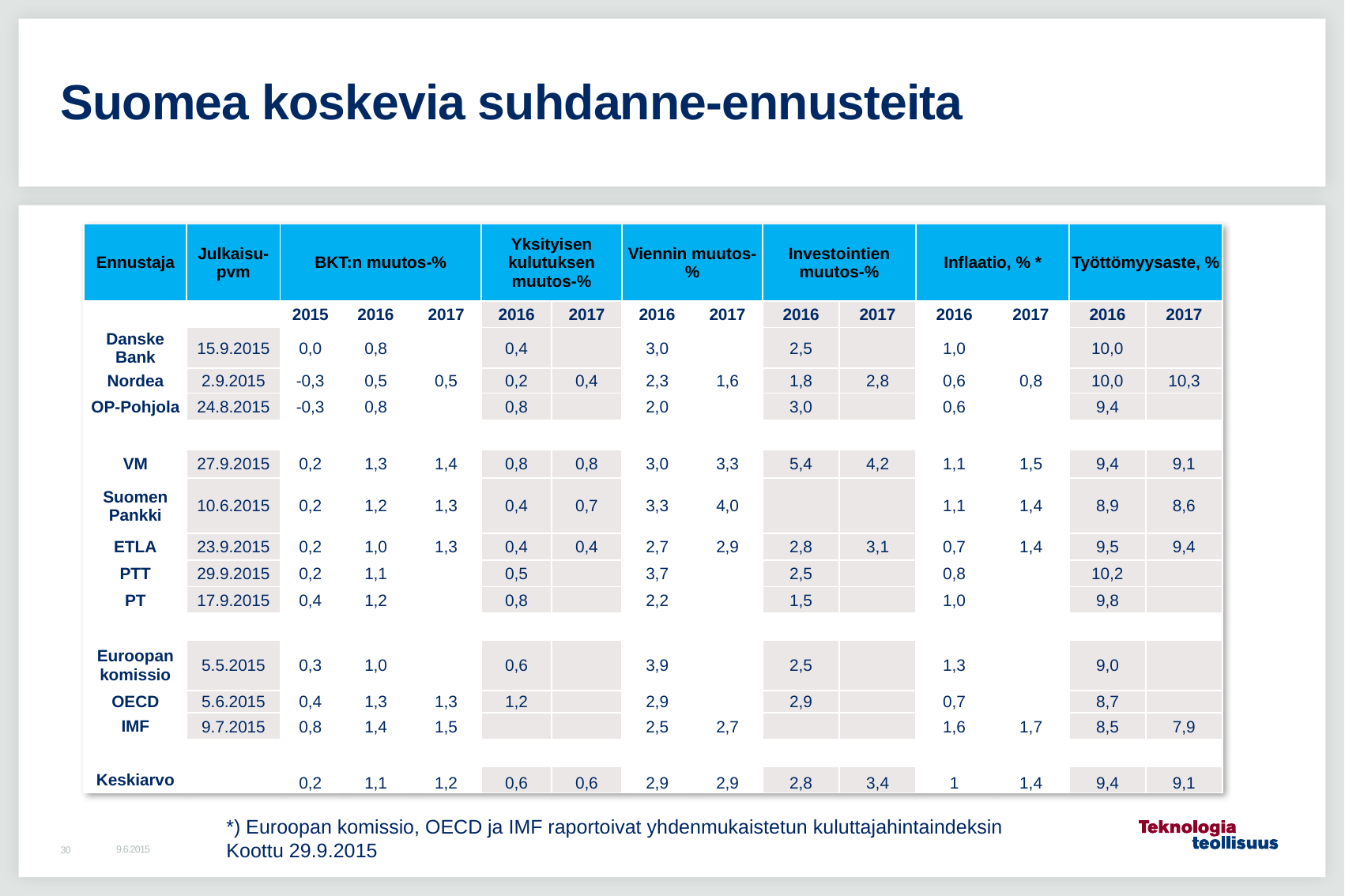

# Suomea koskevia suhdanne-ennusteita
| Ennustaja | Julkaisu-pvm | BKT:n muutos-% |  |  | Yksityisen kulutuksen muutos-% |  | Viennin muutos-% |  | Investointien muutos-% |  | Inflaatio, % \* |  | Työttömyysaste, % |  |
| --- | --- | --- | --- | --- | --- | --- | --- | --- | --- | --- | --- | --- | --- | --- |
|  |  | 2015 | 2016 | 2017 | 2016 | 2017 | 2016 | 2017 | 2016 | 2017 | 2016 | 2017 | 2016 | 2017 |
| Danske Bank | 15.9.2015 | 0,0 | 0,8 |  | 0,4 |  | 3,0 |  | 2,5 |  | 1,0 |  | 10,0 |  |
| Nordea | 2.9.2015 | -0,3 | 0,5 | 0,5 | 0,2 | 0,4 | 2,3 | 1,6 | 1,8 | 2,8 | 0,6 | 0,8 | 10,0 | 10,3 |
| OP-Pohjola | 24.8.2015 | -0,3 | 0,8 |  | 0,8 |  | 2,0 |  | 3,0 |  | 0,6 |  | 9,4 |  |
|  |  |  |  |  |  |  |  |  |  |  |  |  |  |  |
| VM | 27.9.2015 | 0,2 | 1,3 | 1,4 | 0,8 | 0,8 | 3,0 | 3,3 | 5,4 | 4,2 | 1,1 | 1,5 | 9,4 | 9,1 |
| Suomen Pankki | 10.6.2015 | 0,2 | 1,2 | 1,3 | 0,4 | 0,7 | 3,3 | 4,0 |  |  | 1,1 | 1,4 | 8,9 | 8,6 |
| ETLA | 23.9.2015 | 0,2 | 1,0 | 1,3 | 0,4 | 0,4 | 2,7 | 2,9 | 2,8 | 3,1 | 0,7 | 1,4 | 9,5 | 9,4 |
| PTT | 29.9.2015 | 0,2 | 1,1 |  | 0,5 |  | 3,7 |  | 2,5 |  | 0,8 |  | 10,2 |  |
| PT | 17.9.2015 | 0,4 | 1,2 |  | 0,8 |  | 2,2 |  | 1,5 |  | 1,0 |  | 9,8 |  |
|  |  |  |  |  |  |  |  |  |  |  |  |  |  |  |
| Euroopan komissio | 5.5.2015 | 0,3 | 1,0 |  | 0,6 |  | 3,9 |  | 2,5 |  | 1,3 |  | 9,0 |  |
| OECD | 5.6.2015 | 0,4 | 1,3 | 1,3 | 1,2 |  | 2,9 |  | 2,9 |  | 0,7 |  | 8,7 |  |
| IMF | 9.7.2015 | 0,8 | 1,4 | 1,5 |  |  | 2,5 | 2,7 |  |  | 1,6 | 1,7 | 8,5 | 7,9 |
|  |  |  |  |  |  |  |  |  |  |  |  |  |  |  |
| Keskiarvo |  | 0,2 | 1,1 | 1,2 | 0,6 | 0,6 | 2,9 | 2,9 | 2,8 | 3,4 | 1 | 1,4 | 9,4 | 9,1 |
*) Euroopan komissio, OECD ja IMF raportoivat yhdenmukaistetun kuluttajahintaindeksin
Koottu 29.9.2015
9.6.2015
30